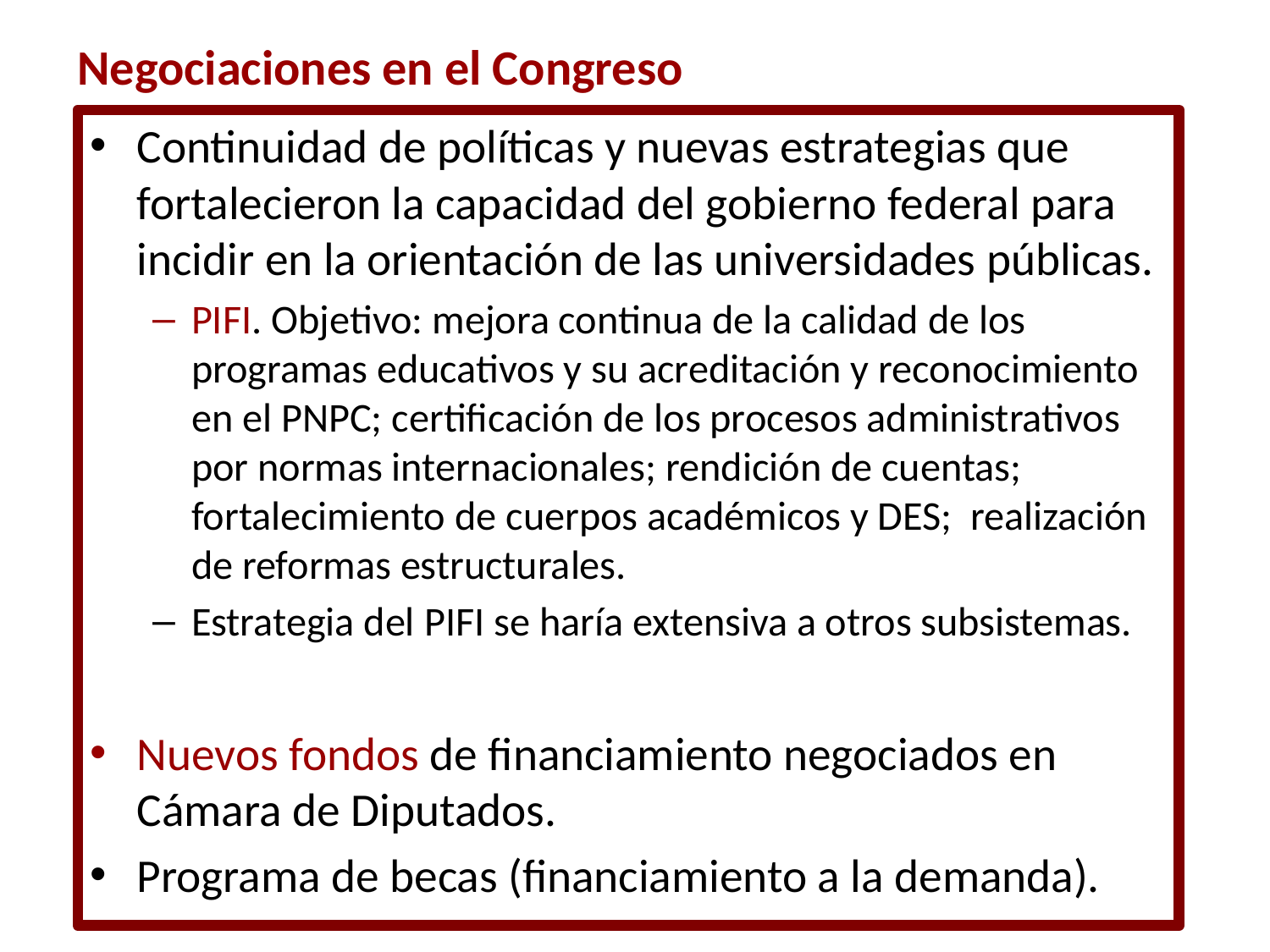

Negociaciones en el Congreso
Continuidad de políticas y nuevas estrategias que fortalecieron la capacidad del gobierno federal para incidir en la orientación de las universidades públicas.
PIFI. Objetivo: mejora continua de la calidad de los programas educativos y su acreditación y reconocimiento en el PNPC; certificación de los procesos administrativos por normas internacionales; rendición de cuentas; fortalecimiento de cuerpos académicos y DES;  realización de reformas estructurales.
Estrategia del pifi se haría extensiva a otros subsistemas.

Nuevos fondos de financiamiento negociados en Cámara de Diputados.
Programa de becas (financiamiento a la demanda).